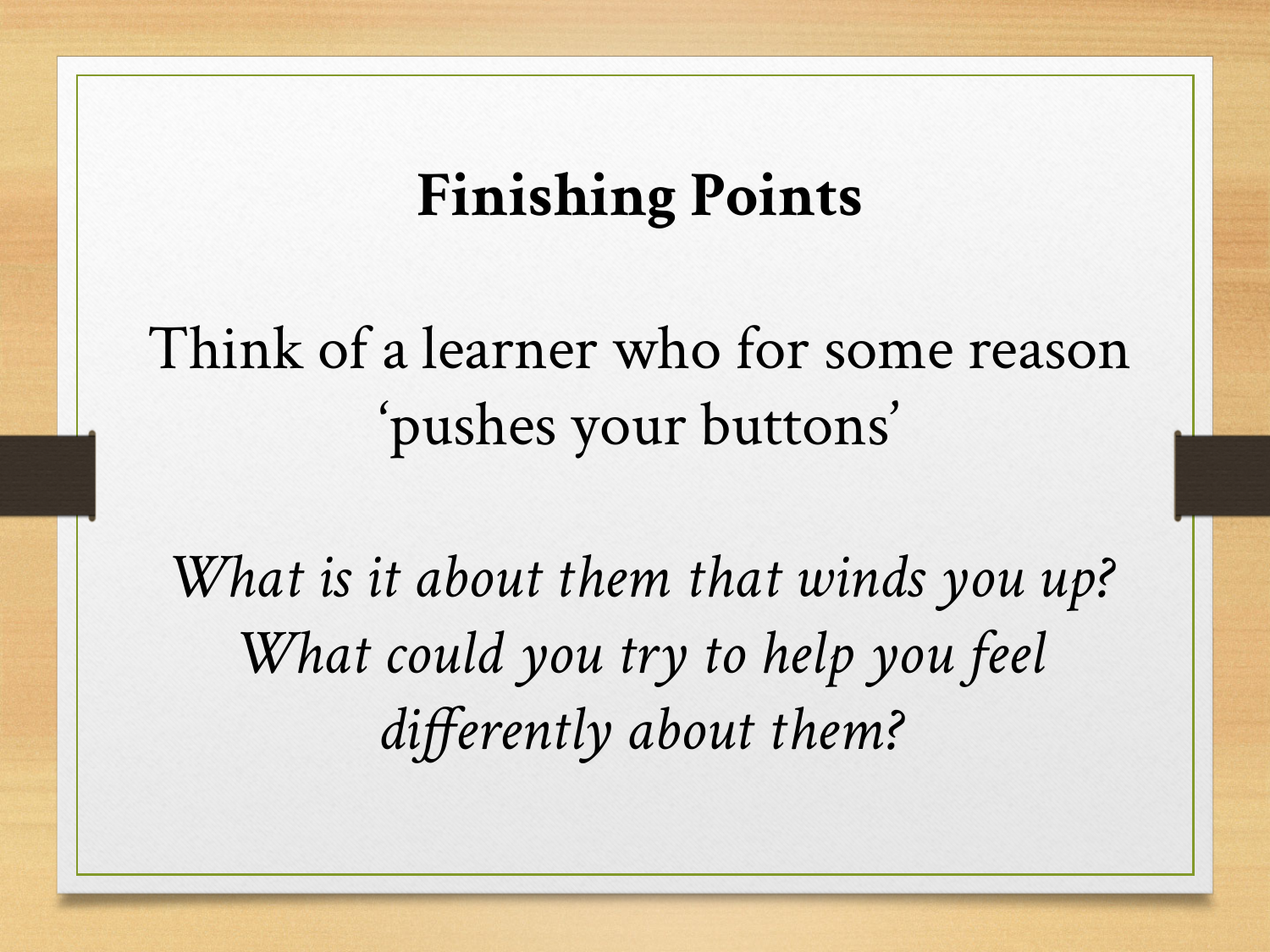

Finishing Points

Think of a learner who for some reason ‘pushes your buttons’

What is it about them that winds you up?
What could you try to help you feel differently about them?